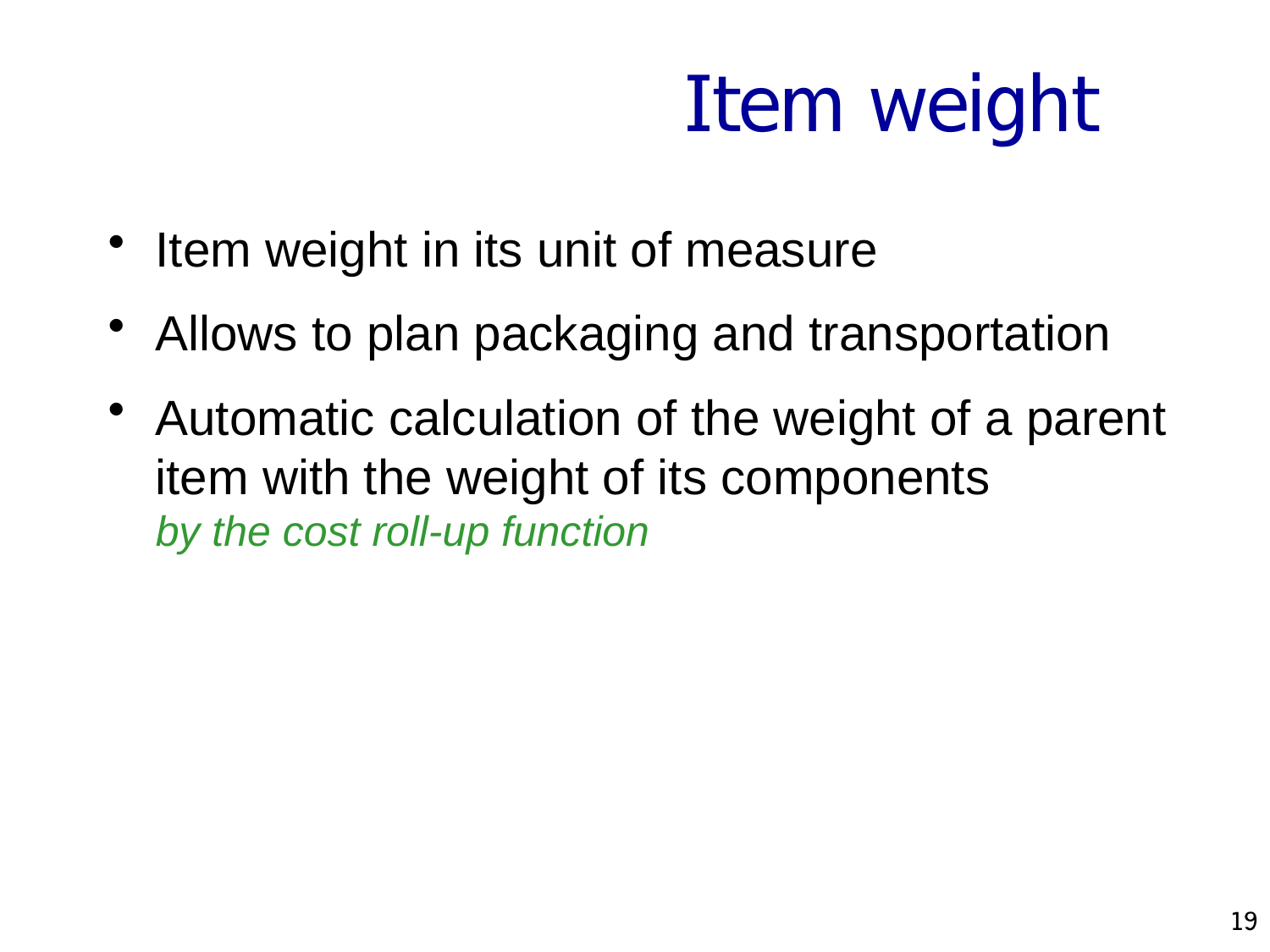

# Item weight
Item weight in its unit of measure
Allows to plan packaging and transportation
Automatic calculation of the weight of a parent item with the weight of its components
by the cost roll-up function
19